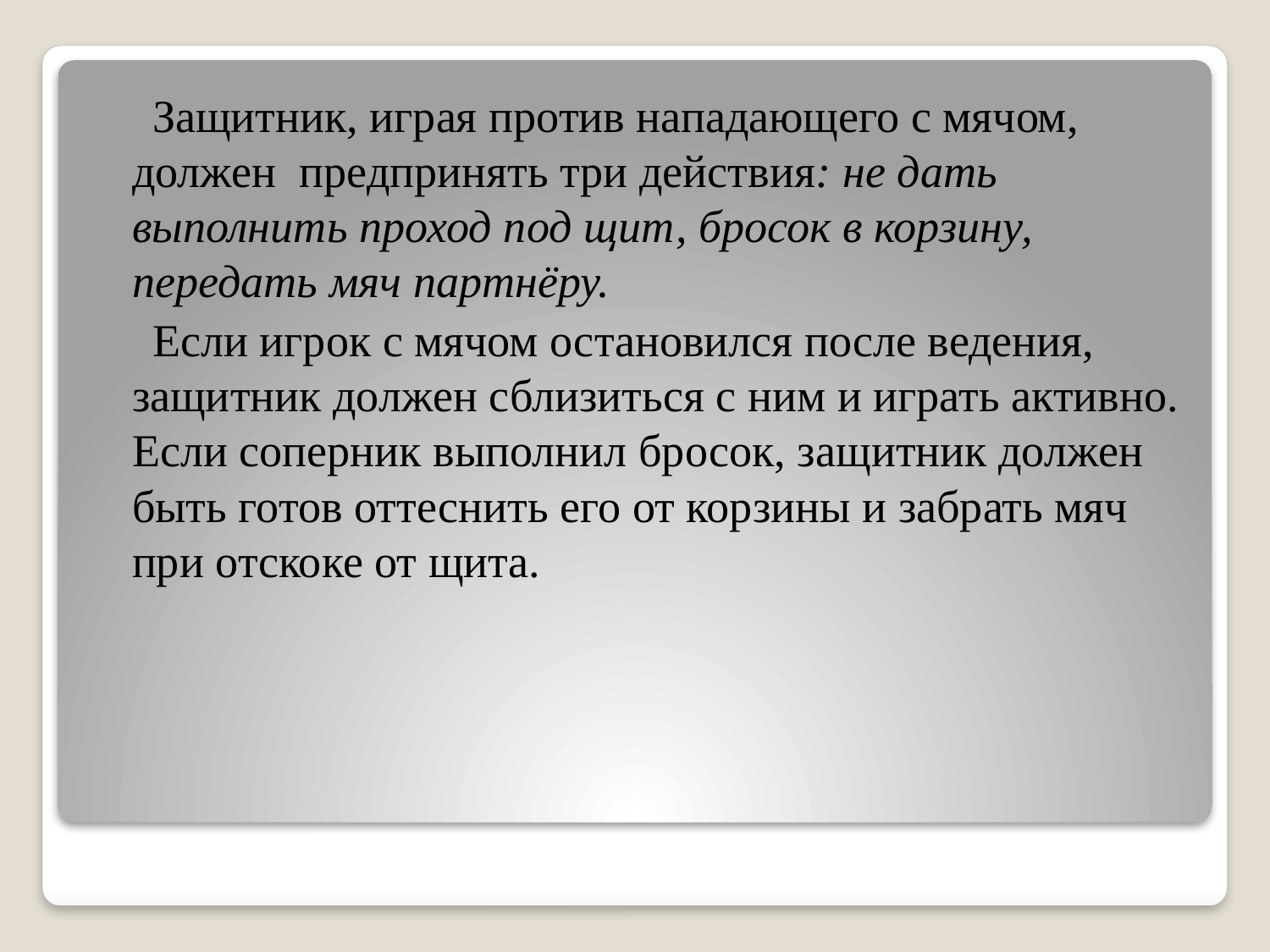

Защитник, играя против нападающего с мячом, должен  предпринять три действия: не дать выполнить проход под щит, бросок в корзину, передать мяч партнёру.
     Если игрок с мячом остановился после ведения, защитник должен сблизиться с ним и играть активно. Если соперник выполнил бросок, защитник должен быть готов оттеснить его от корзины и забрать мяч при отскоке от щита.